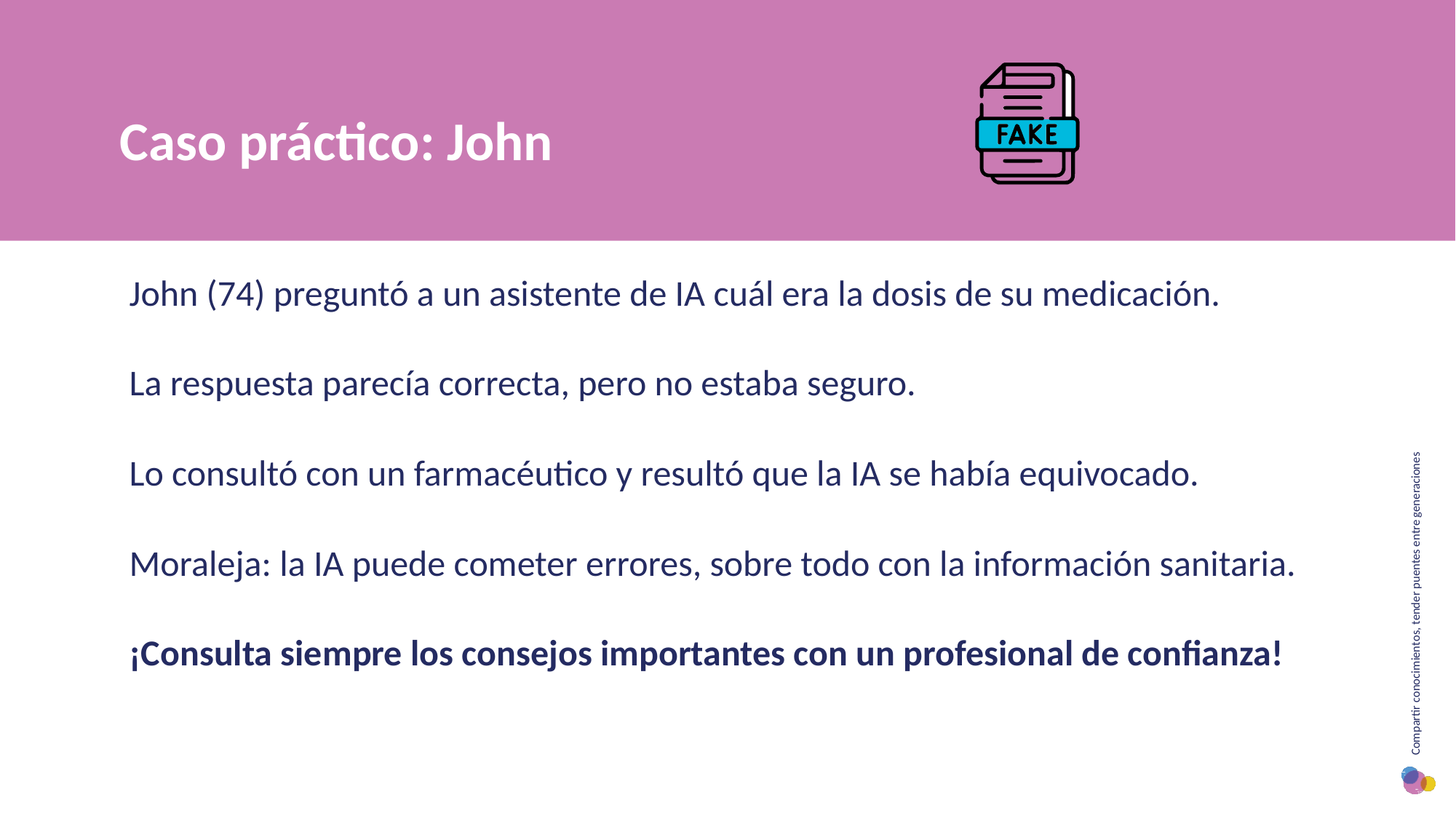

Caso práctico: John

John (74) preguntó a un asistente de IA cuál era la dosis de su medicación.

La respuesta parecía correcta, pero no estaba seguro.

Lo consultó con un farmacéutico y resultó que la IA se había equivocado.

Moraleja: la IA puede cometer errores, sobre todo con la información sanitaria.

¡Consulta siempre los consejos importantes con un profesional de confianza!